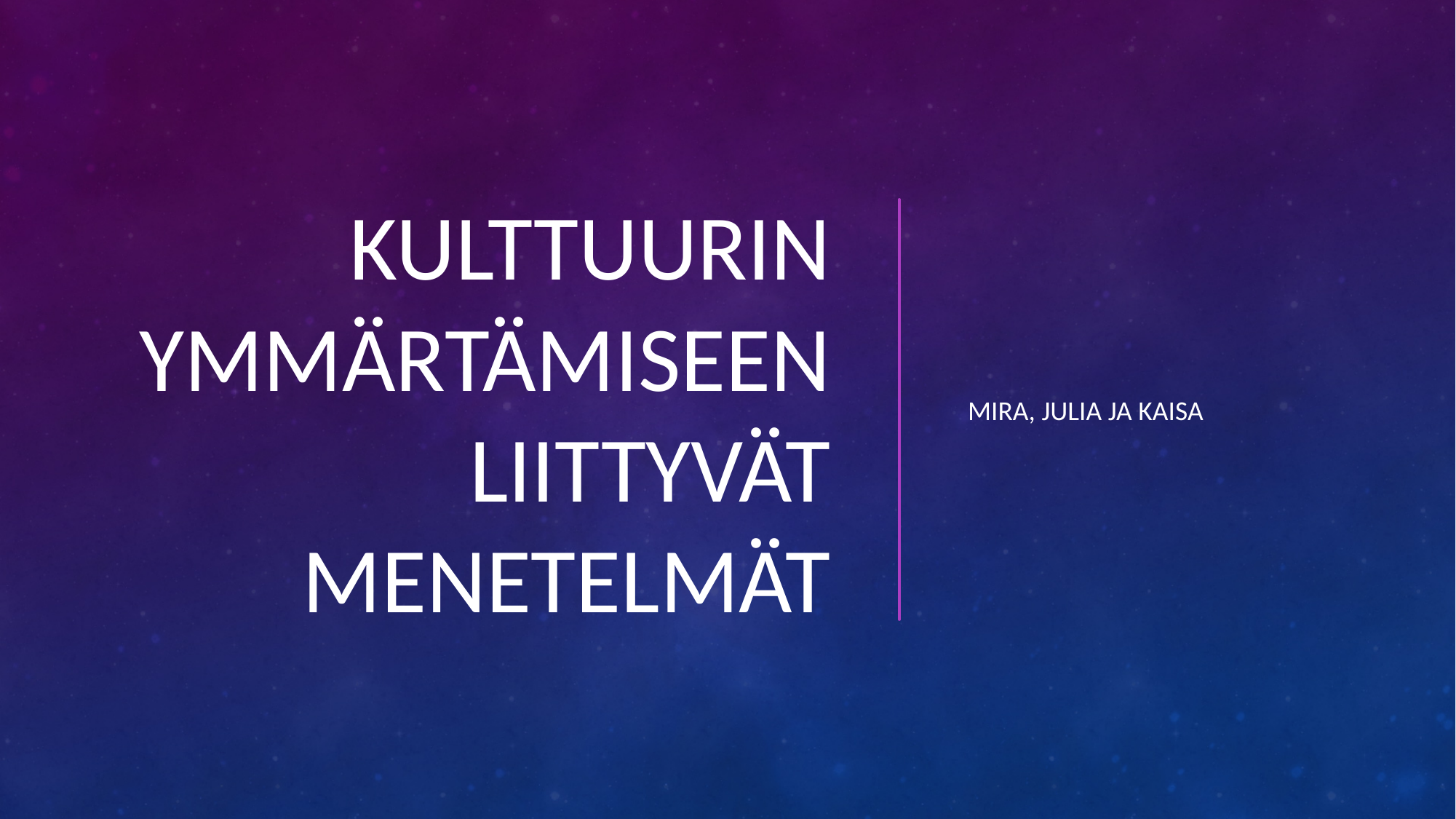

# Kulttuurin ymmärtämiseen liittyvät menetelmät
Mira, Julia ja Kaisa